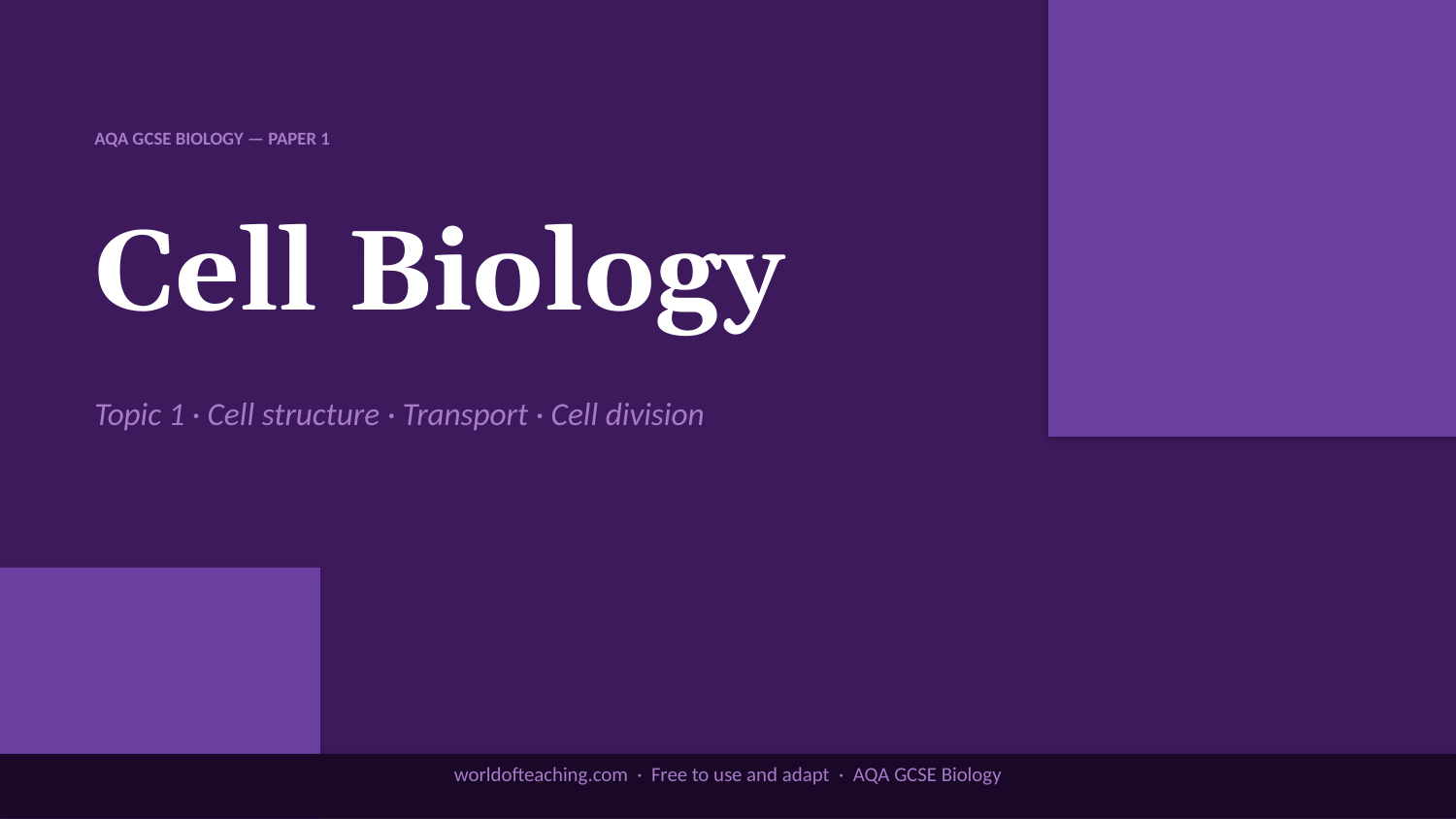

AQA GCSE BIOLOGY — PAPER 1
Cell Biology
Topic 1 · Cell structure · Transport · Cell division

worldofteaching.com  ·  Free to use and adapt  ·  AQA GCSE Biology